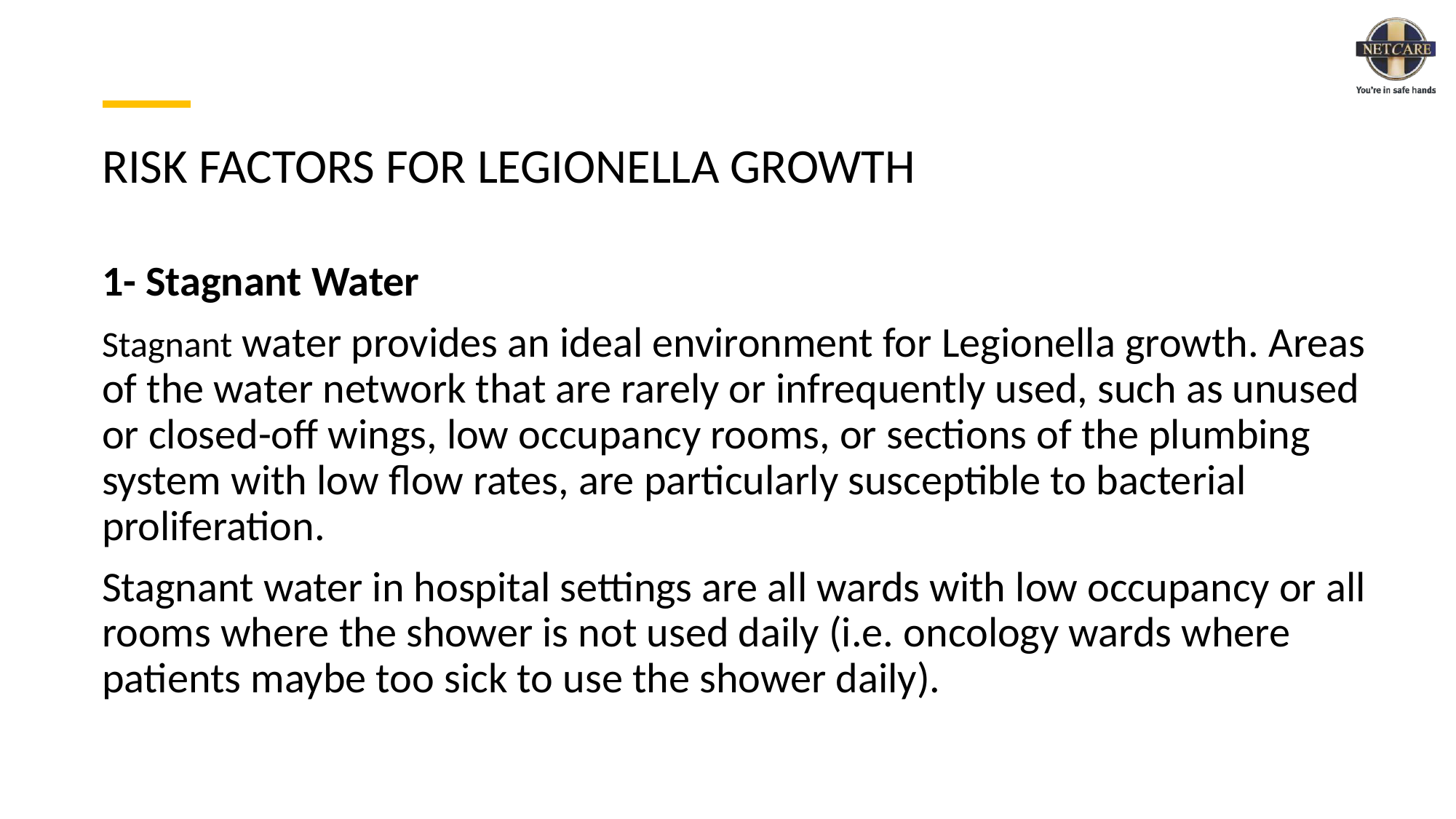

# RISK FACTORS FOR LEGIONELLA GROWTH
1- Stagnant Water
Stagnant water provides an ideal environment for Legionella growth. Areas of the water network that are rarely or infrequently used, such as unused or closed-off wings, low occupancy rooms, or sections of the plumbing system with low flow rates, are particularly susceptible to bacterial proliferation.
Stagnant water in hospital settings are all wards with low occupancy or all rooms where the shower is not used daily (i.e. oncology wards where patients maybe too sick to use the shower daily).